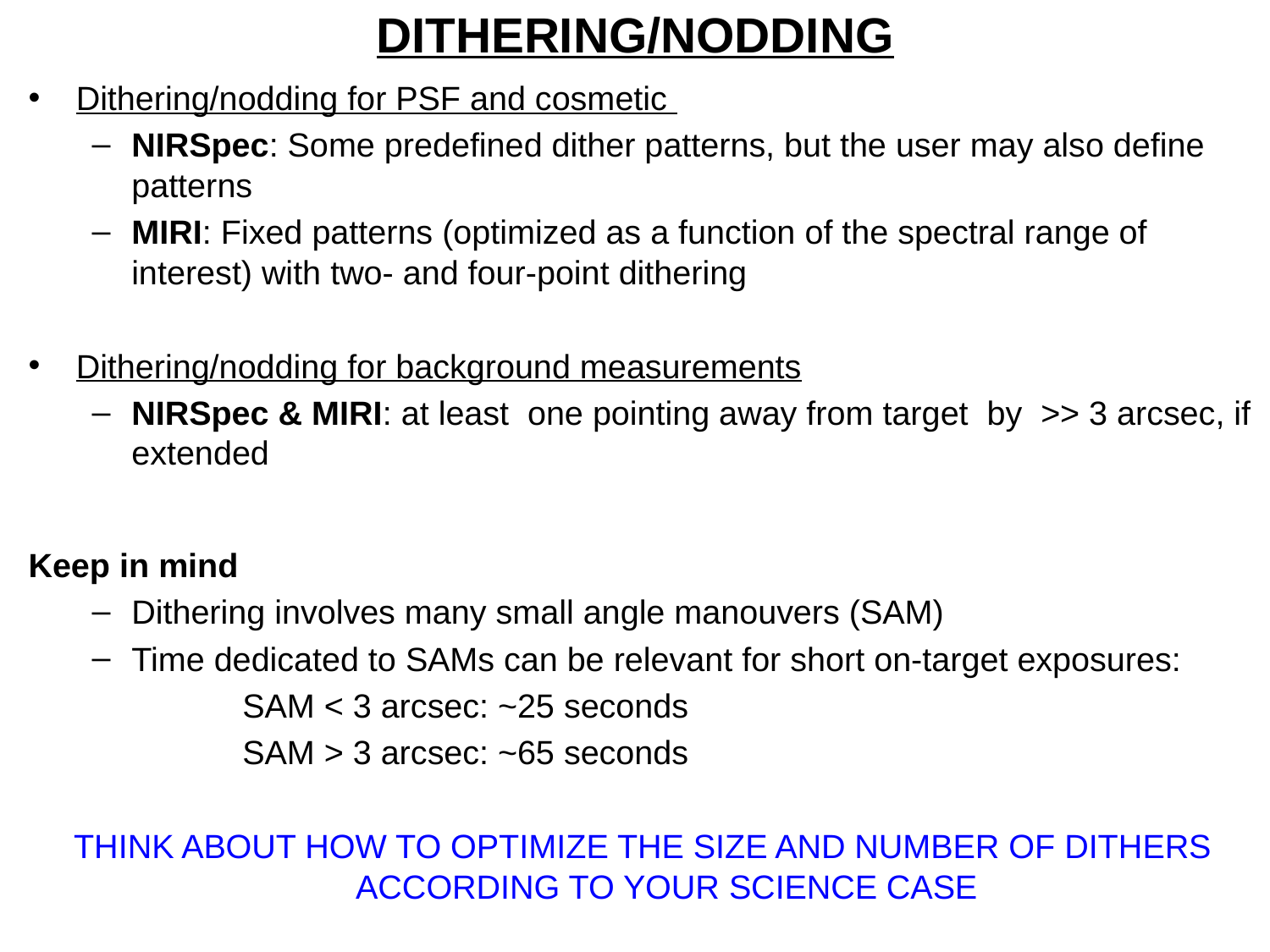

# DITHERING/NODDING
Dithering/nodding for PSF and cosmetic
NIRSpec: Some predefined dither patterns, but the user may also define patterns
MIRI: Fixed patterns (optimized as a function of the spectral range of interest) with two- and four-point dithering

Dithering/nodding for background measurements
NIRSpec & MIRI: at least  one pointing away from target  by  >> 3 arcsec, if extended

Keep in mind
Dithering involves many small angle manouvers (SAM)
Time dedicated to SAMs can be relevant for short on-target exposures:
                       SAM < 3 arcsec: ~25 seconds
                       SAM > 3 arcsec: ~65 seconds

THINK ABOUT HOW TO OPTIMIZE THE SIZE AND NUMBER OF DITHERS ACCORDING TO YOUR SCIENCE CASE